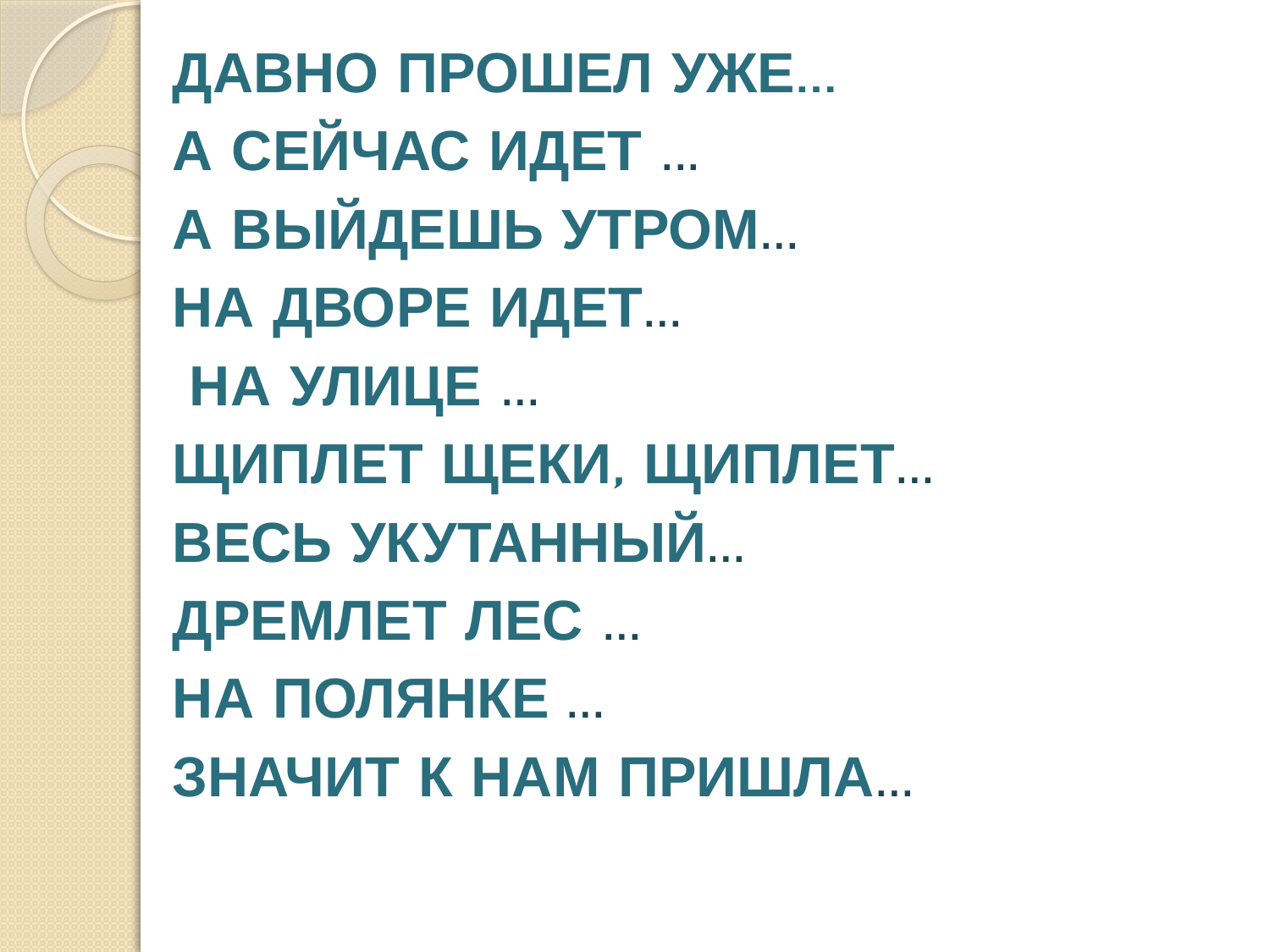

ДАВНО ПРОШЕЛ УЖЕ…
А СЕЙЧАС ИДЕТ ...
А ВЫЙДЕШЬ УТРОМ…
НА ДВОРЕ ИДЕТ…
 НА УЛИЦЕ …
ЩИПЛЕТ ЩЕКИ, ЩИПЛЕТ…
ВЕСЬ УКУТАННЫЙ…
ДРЕМЛЕТ ЛЕС …
НА ПОЛЯНКЕ …
ЗНАЧИТ К НАМ ПРИШЛА…